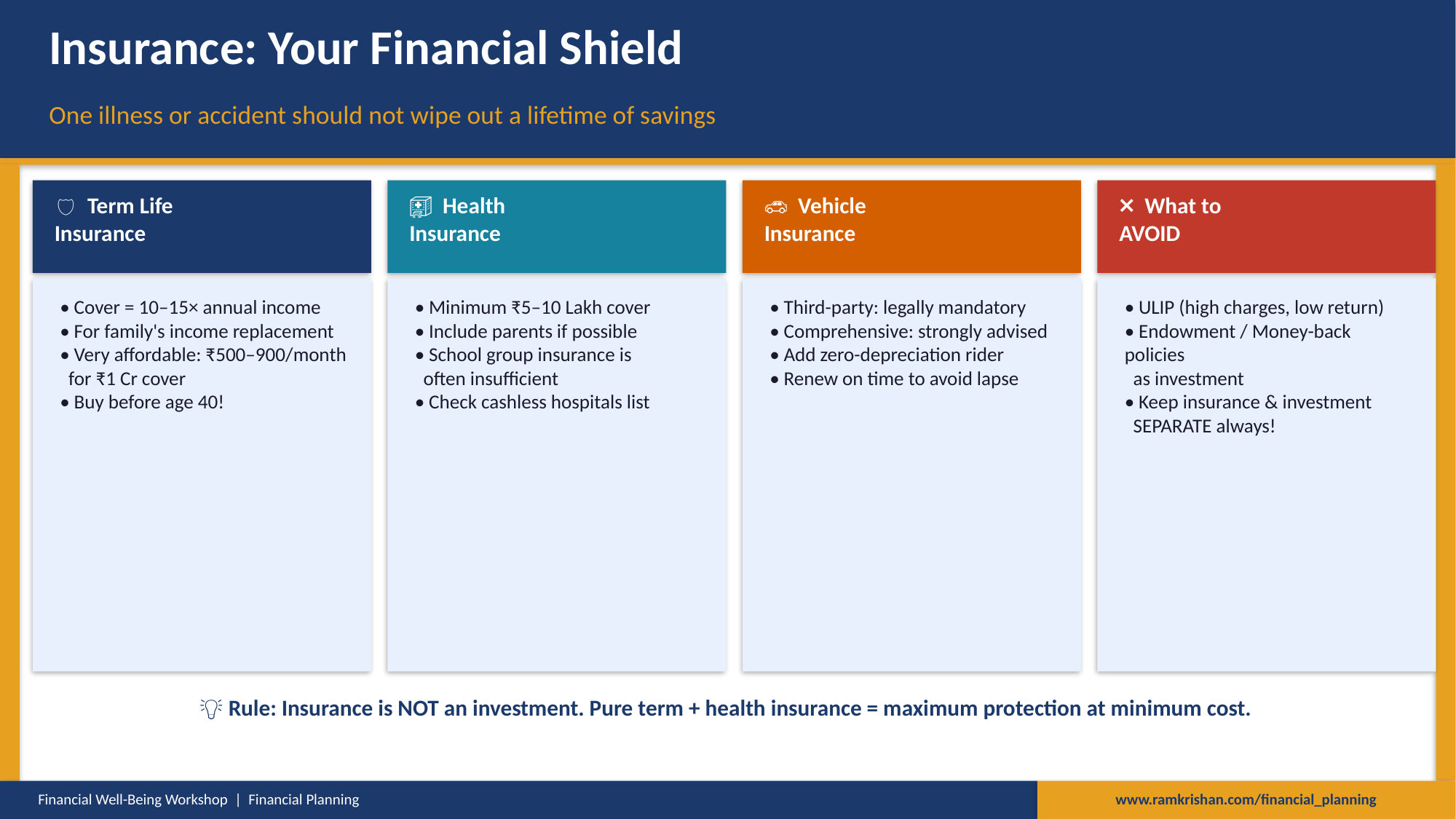

Insurance: Your Financial Shield
One illness or accident should not wipe out a lifetime of savings

🛡  Term Life
Insurance
🏥  Health
Insurance
🚗  Vehicle
Insurance
❌  What to
AVOID

• Cover = 10–15× annual income
• For family's income replacement
• Very affordable: ₹500–900/month
  for ₹1 Cr cover
• Buy before age 40!
• Minimum ₹5–10 Lakh cover
• Include parents if possible
• School group insurance is
  often insufficient
• Check cashless hospitals list
• Third-party: legally mandatory
• Comprehensive: strongly advised
• Add zero-depreciation rider
• Renew on time to avoid lapse
• ULIP (high charges, low return)
• Endowment / Money-back policies
  as investment
• Keep insurance & investment
  SEPARATE always!
💡 Rule: Insurance is NOT an investment. Pure term + health insurance = maximum protection at minimum cost.

Financial Well-Being Workshop  |  Financial Planning
www.ramkrishan.com/financial_planning